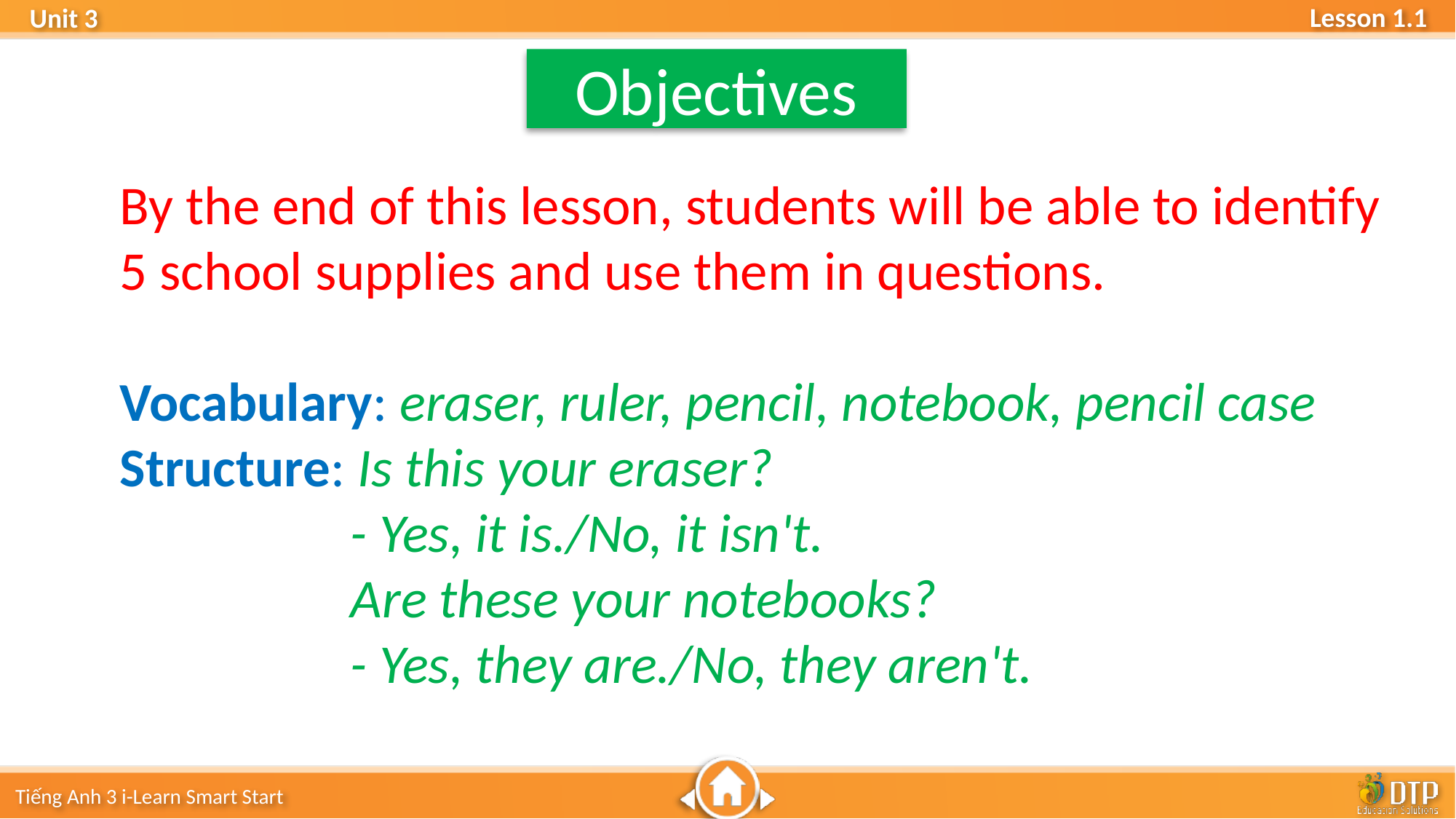

Objectives
By the end of this lesson, students will be able to identify 5 school supplies and use them in questions.

Vocabulary: eraser, ruler, pencil, notebook, pencil case
Structure: Is this your eraser?
		 - Yes, it is./No, it isn't.
		 Are these your notebooks?
		 - Yes, they are./No, they aren't.